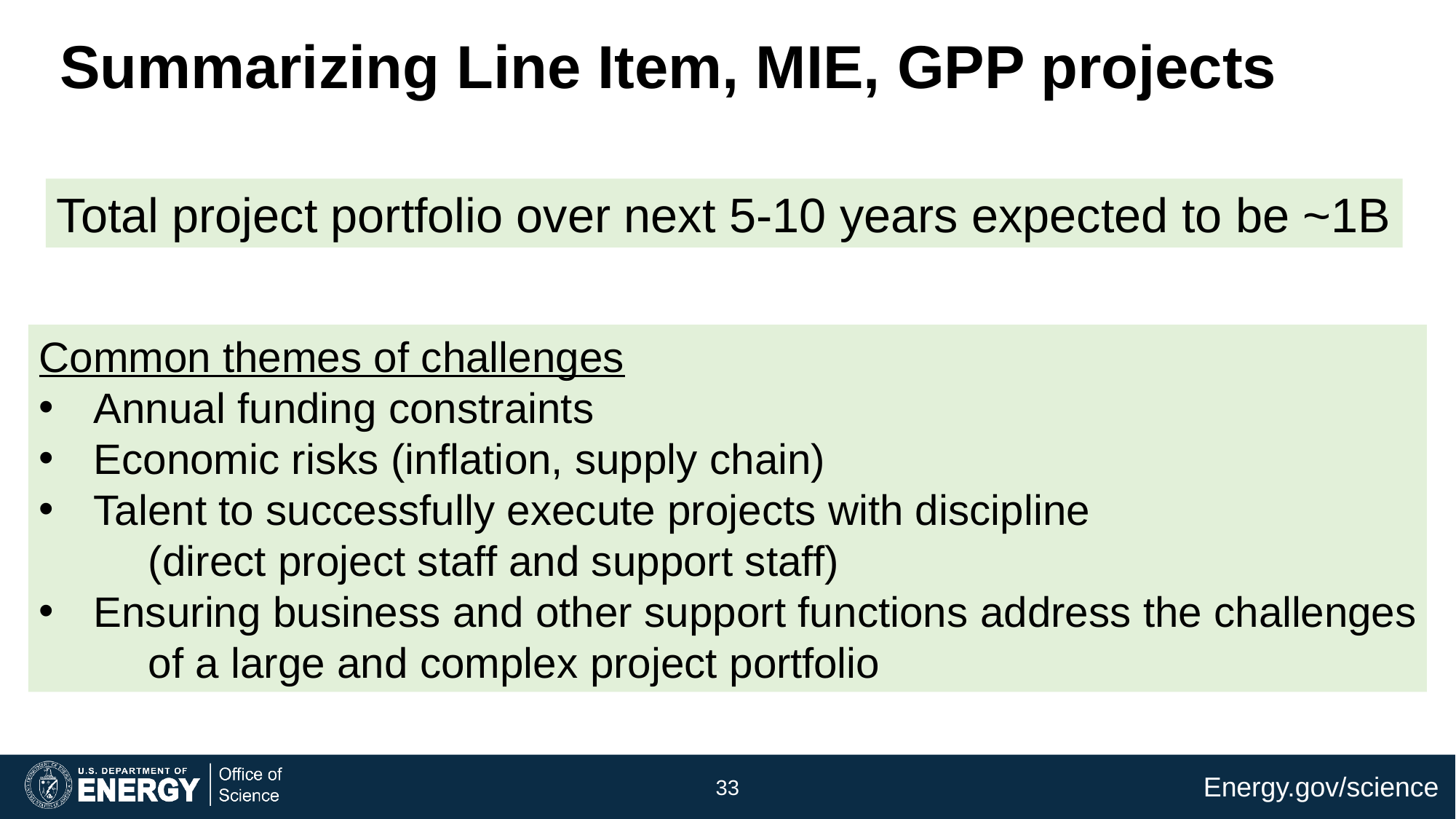

# Summarizing Line Item, MIE, GPP projects
Total project portfolio over next 5-10 years expected to be ~1B
Common themes of challenges
Annual funding constraints
Economic risks (inflation, supply chain)
Talent to successfully execute projects with discipline
	(direct project staff and support staff)
Ensuring business and other support functions address the challenges
 	of a large and complex project portfolio
33